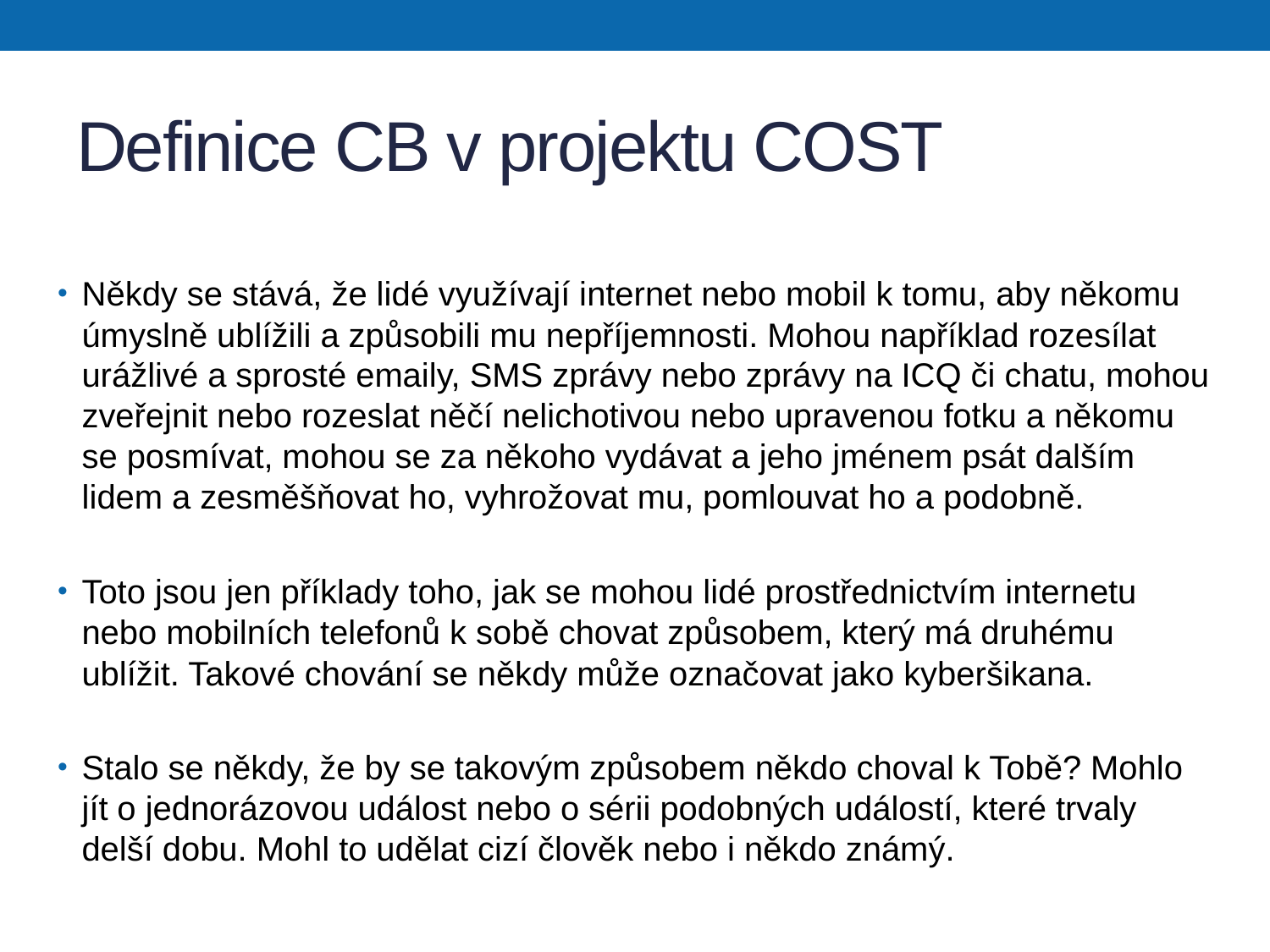

# Definice CB v projektu COST
Někdy se stává, že lidé využívají internet nebo mobil k tomu, aby někomu úmyslně ublížili a způsobili mu nepříjemnosti. Mohou například rozesílat urážlivé a sprosté emaily, SMS zprávy nebo zprávy na ICQ či chatu, mohou zveřejnit nebo rozeslat něčí nelichotivou nebo upravenou fotku a někomu se posmívat, mohou se za někoho vydávat a jeho jménem psát dalším lidem a zesměšňovat ho, vyhrožovat mu, pomlouvat ho a podobně.

Toto jsou jen příklady toho, jak se mohou lidé prostřednictvím internetu nebo mobilních telefonů k sobě chovat způsobem, který má druhému ublížit. Takové chování se někdy může označovat jako kyberšikana.

Stalo se někdy, že by se takovým způsobem někdo choval k Tobě? Mohlo jít o jednorázovou událost nebo o sérii podobných událostí, které trvaly delší dobu. Mohl to udělat cizí člověk nebo i někdo známý.